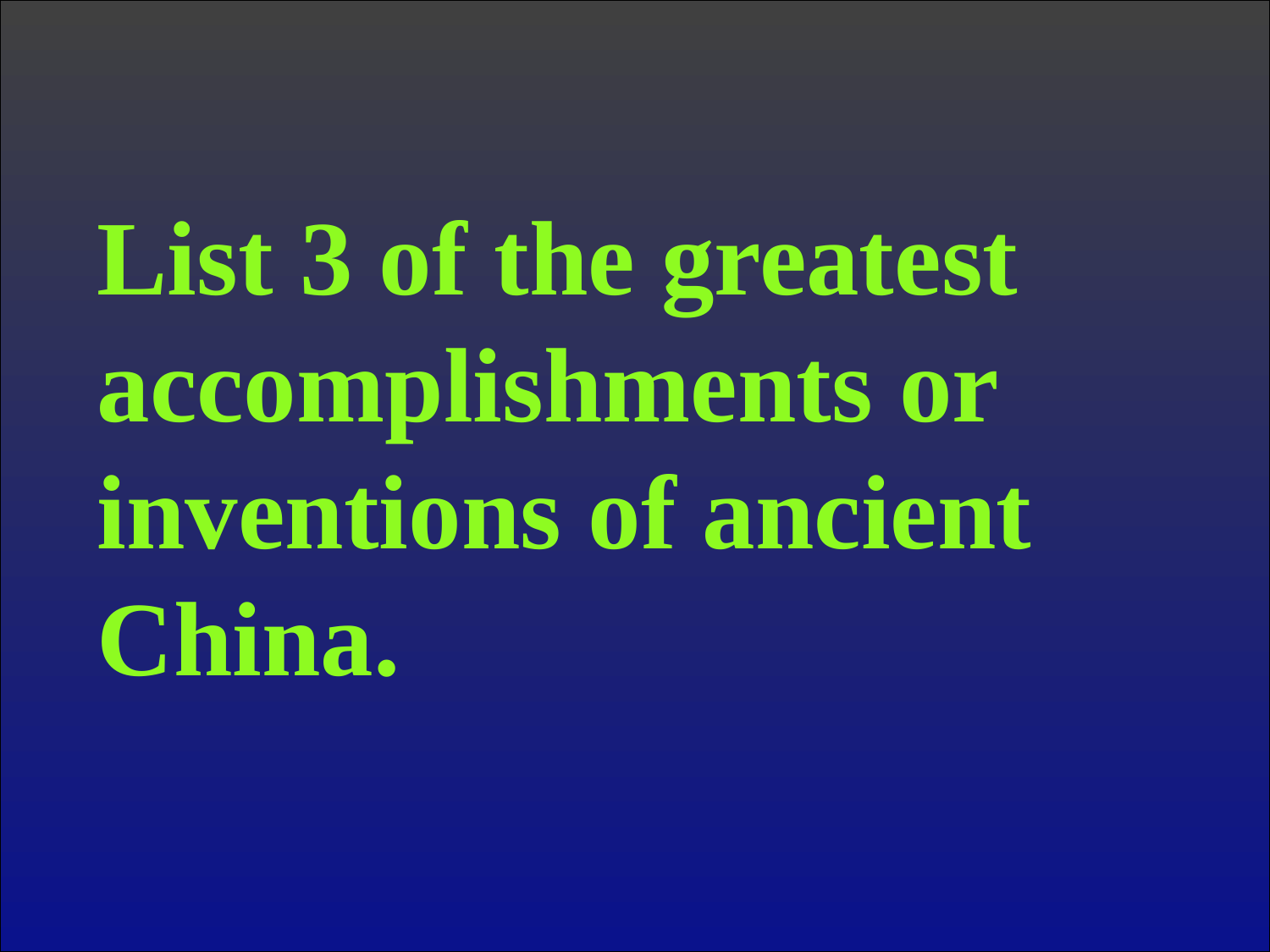

List 3 of the greatest accomplishments or inventions of ancient China.